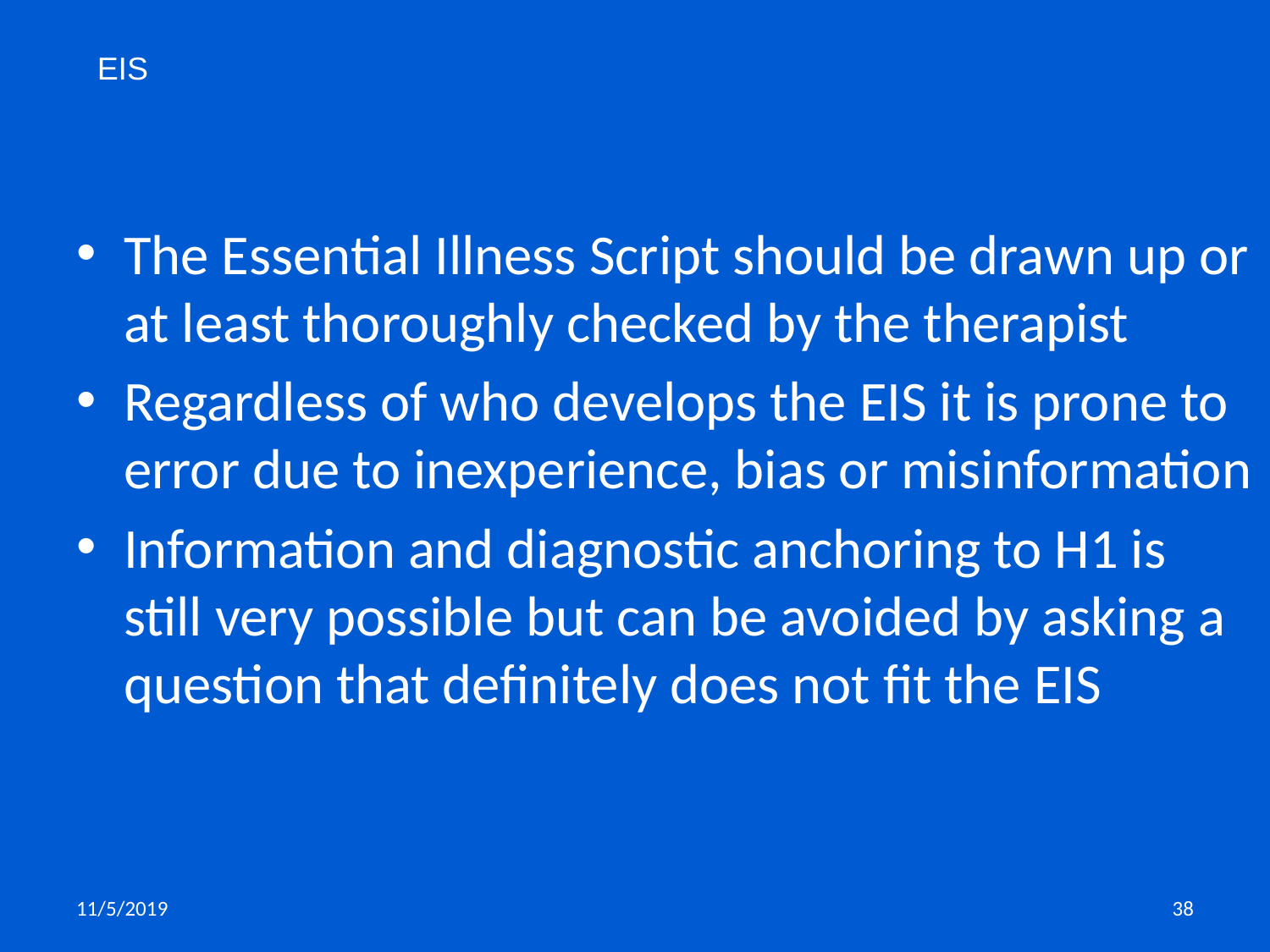

EIS
The Essential Illness Script should be drawn up or at least thoroughly checked by the therapist
Regardless of who develops the EIS it is prone to error due to inexperience, bias or misinformation
Information and diagnostic anchoring to H1 is still very possible but can be avoided by asking a question that definitely does not fit the EIS

11/5/2019
38